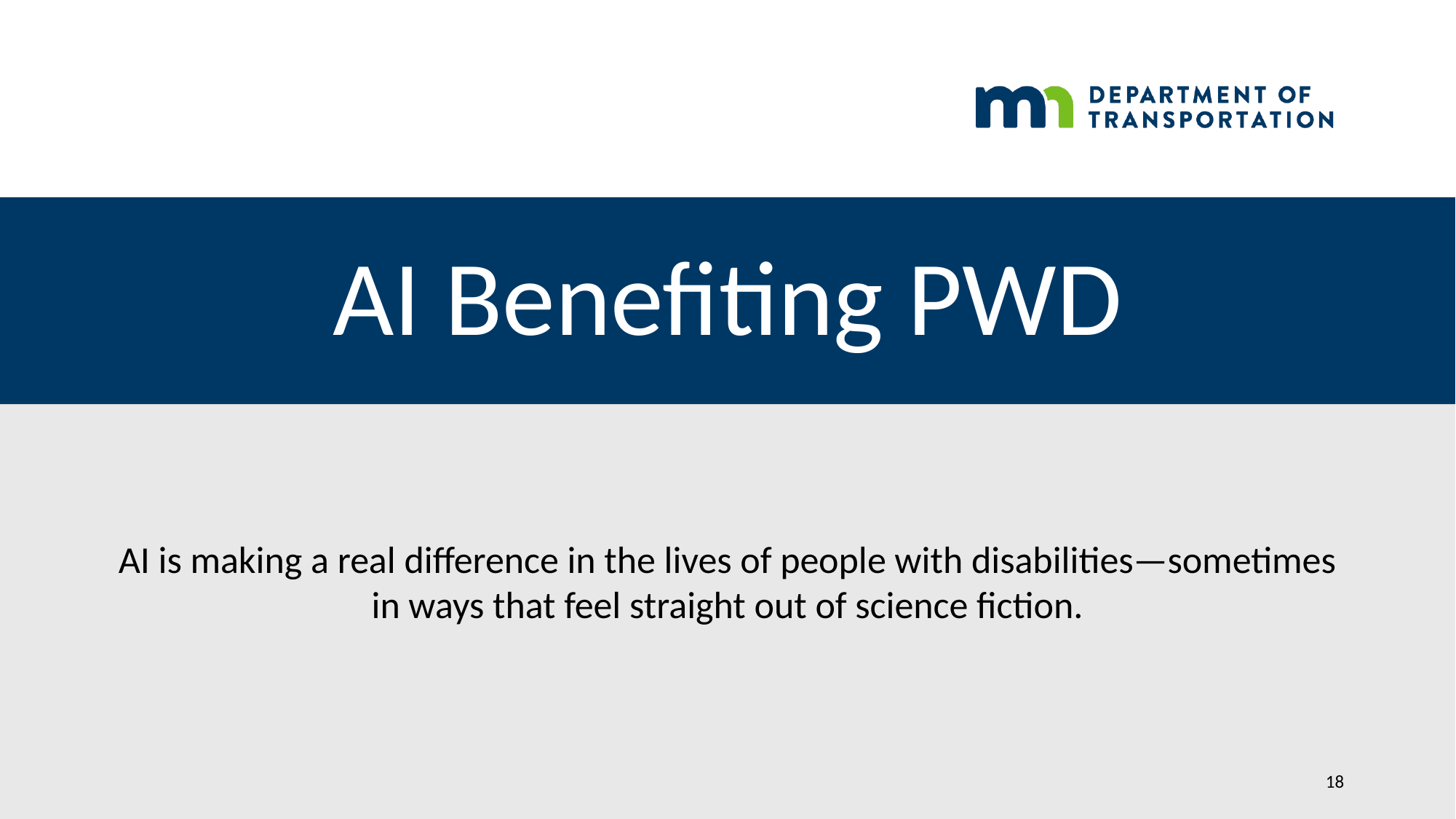

# AI Benefiting PWD
AI is making a real difference in the lives of people with disabilities—sometimes in ways that feel straight out of science fiction.
18